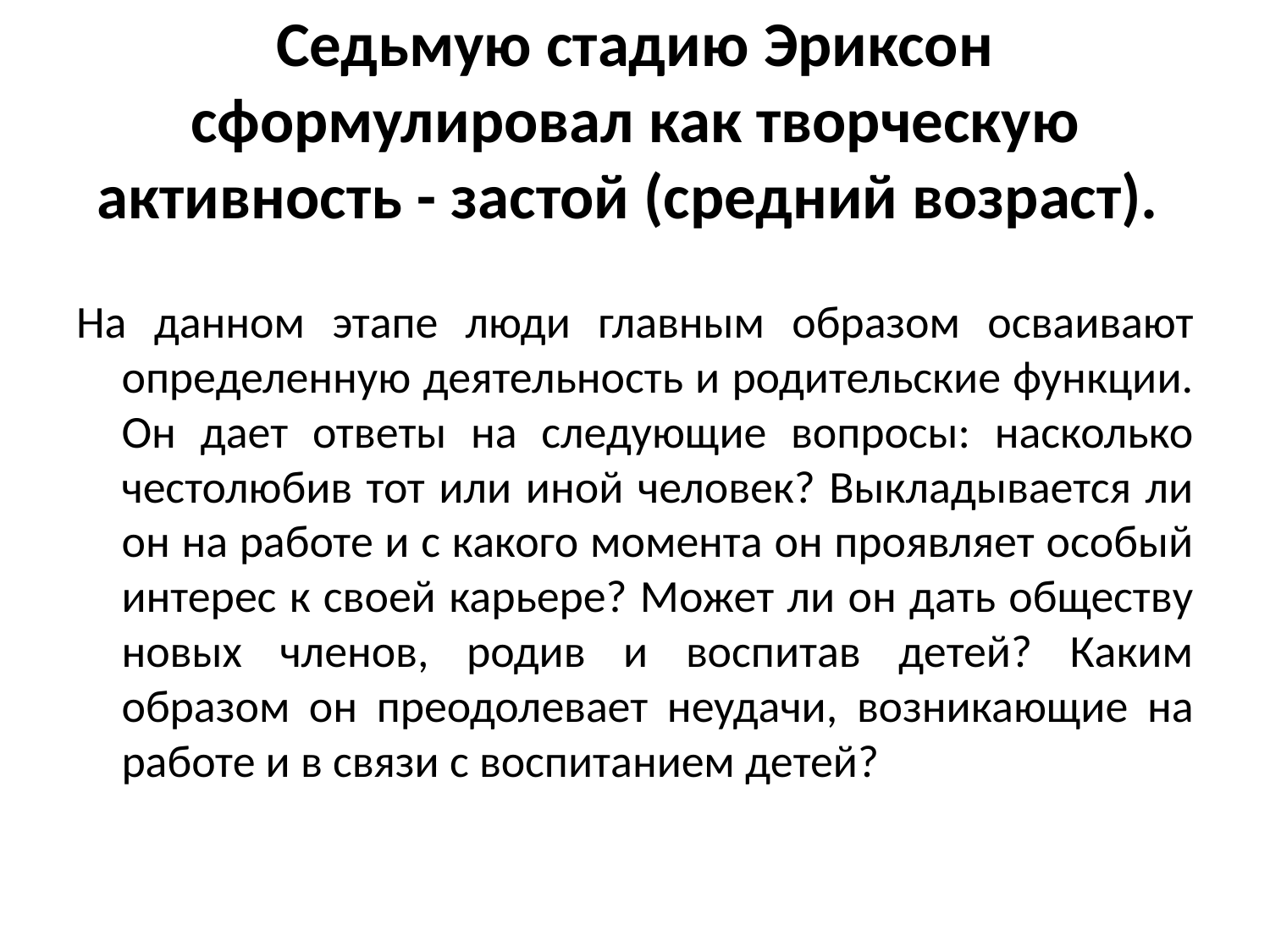

# Седьмую стадию Эриксон сформулировал как творческую активность - застой (средний возраст).

На данном этапе люди главным образом осваивают определенную деятельность и родительские функции. Он дает ответы на следующие вопросы: насколько честолюбив тот или иной человек? Выкладывается ли он на работе и с какого момента он проявляет особый интерес к своей карьере? Может ли он дать обществу новых членов, родив и воспитав детей? Каким образом он преодолевает неудачи, возникающие на работе и в связи с воспитанием детей?